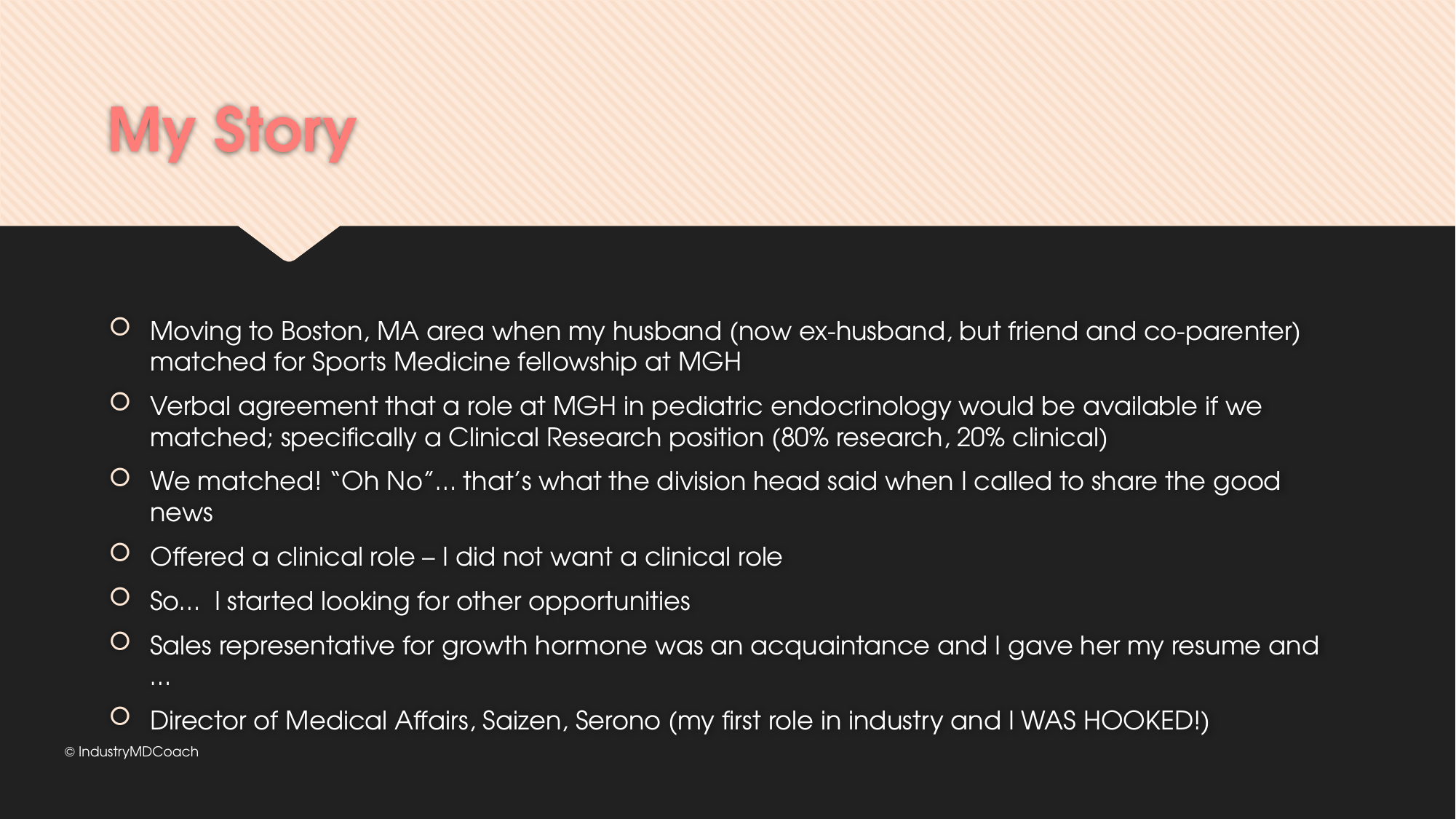

# My Story
Moving to Boston, MA area when my husband (now ex-husband, but friend and co-parenter) matched for Sports Medicine fellowship at MGH
Verbal agreement that a role at MGH in pediatric endocrinology would be available if we matched; specifically a Clinical Research position (80% research, 20% clinical)
We matched! “Oh No”… that’s what the division head said when I called to share the good news
Offered a clinical role – I did not want a clinical role
So…  I started looking for other opportunities
Sales representative for growth hormone was an acquaintance and I gave her my resume and …
Director of Medical Affairs, Saizen, Serono (my first role in industry and I WAS HOOKED!)

© IndustryMDCoach